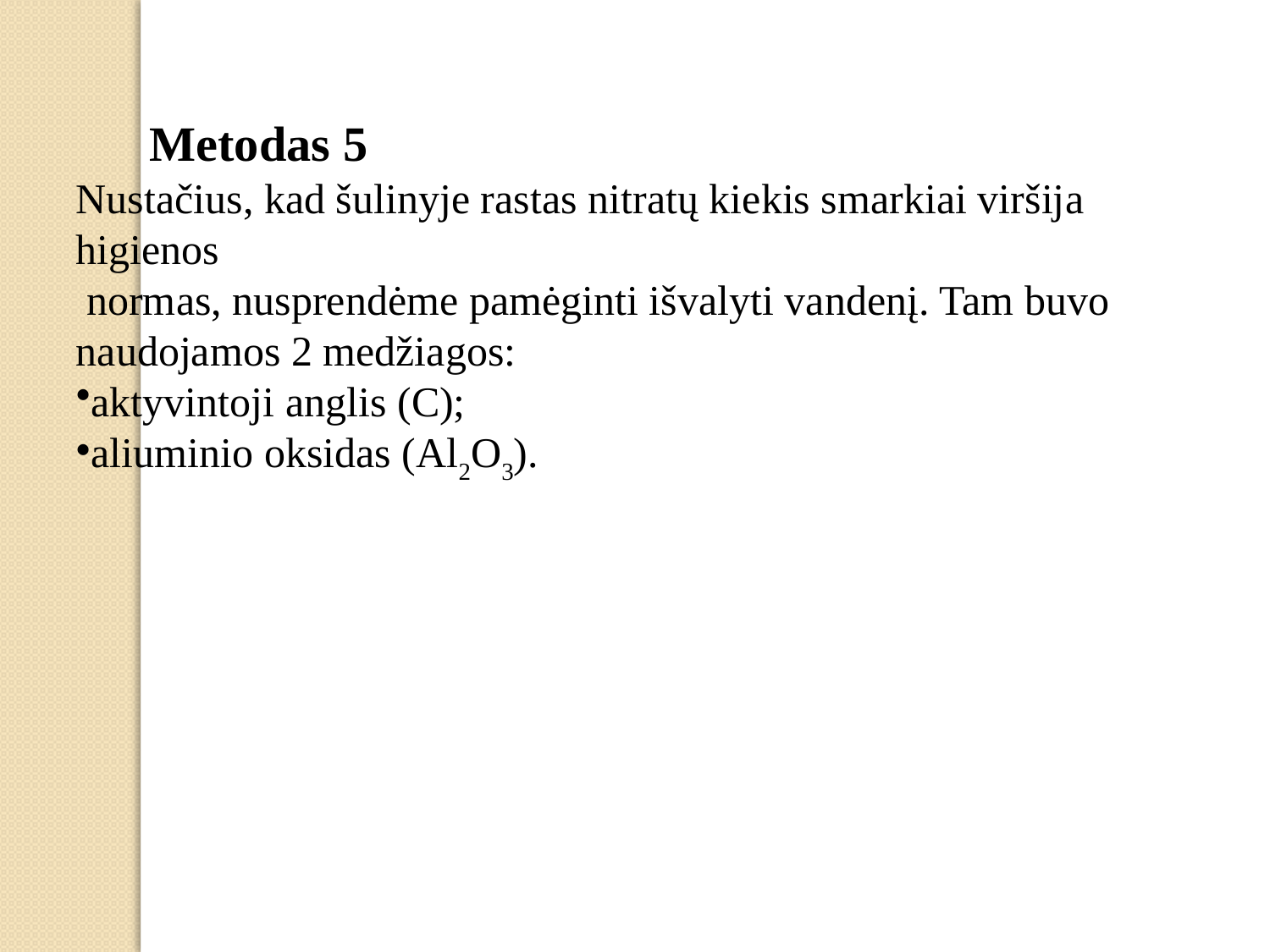

Metodas 5
Nustačius, kad šulinyje rastas nitratų kiekis smarkiai viršija higienos
 normas, nusprendėme pamėginti išvalyti vandenį. Tam buvo
naudojamos 2 medžiagos:
aktyvintoji anglis (C);
aliuminio oksidas (Al2O3).